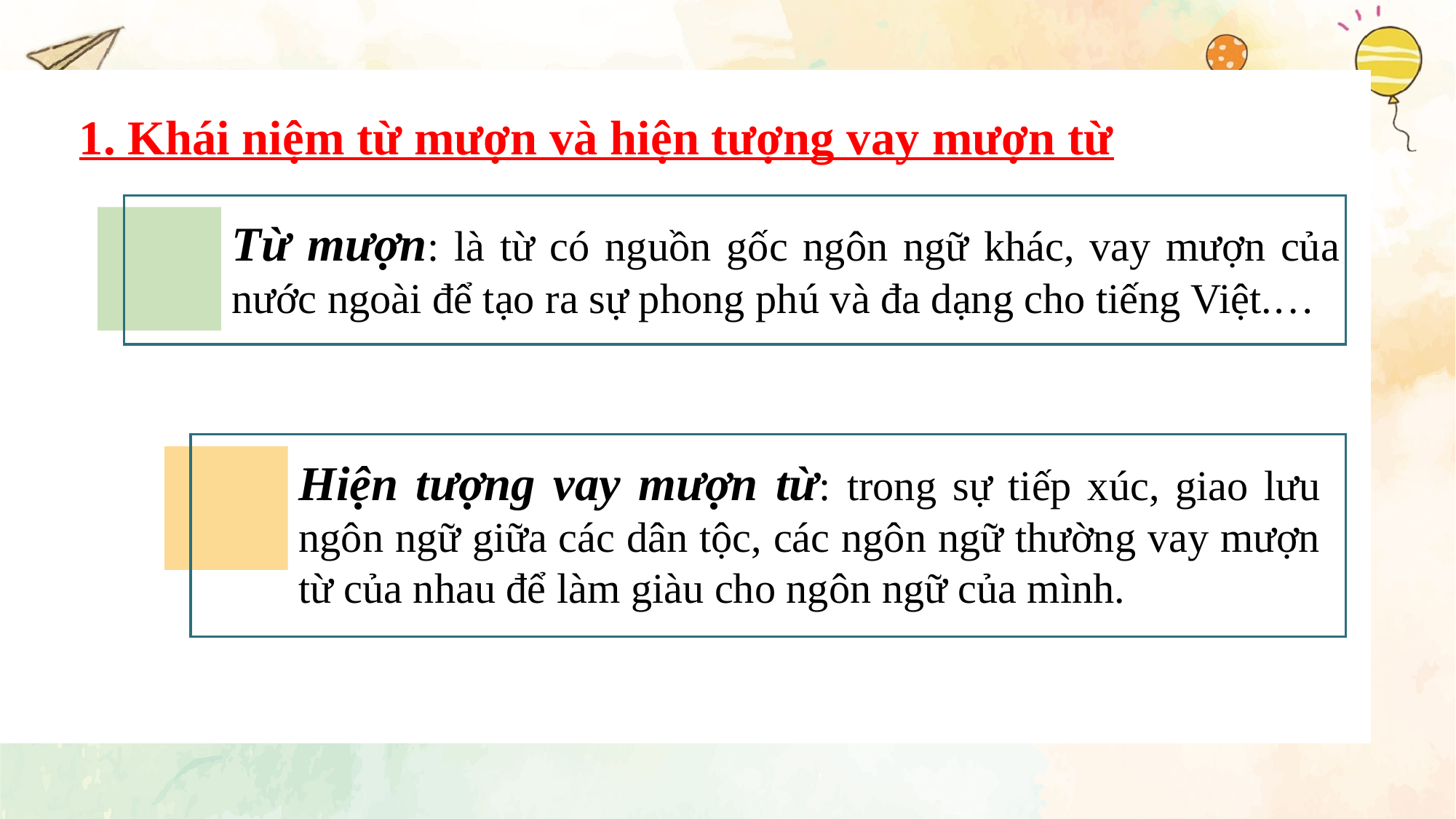

# 1. Khái niệm từ mượn và hiện tượng vay mượn từ

Từ mượn: là từ có nguồn gốc ngôn ngữ khác, vay mượn của nước ngoài để tạo ra sự phong phú và đa dạng cho tiếng Việt.…

Hiện tượng vay mượn từ: trong sự tiếp xúc, giao lưu ngôn ngữ giữa các dân tộc, các ngôn ngữ thường vay mượn từ của nhau để làm giàu cho ngôn ngữ của mình.